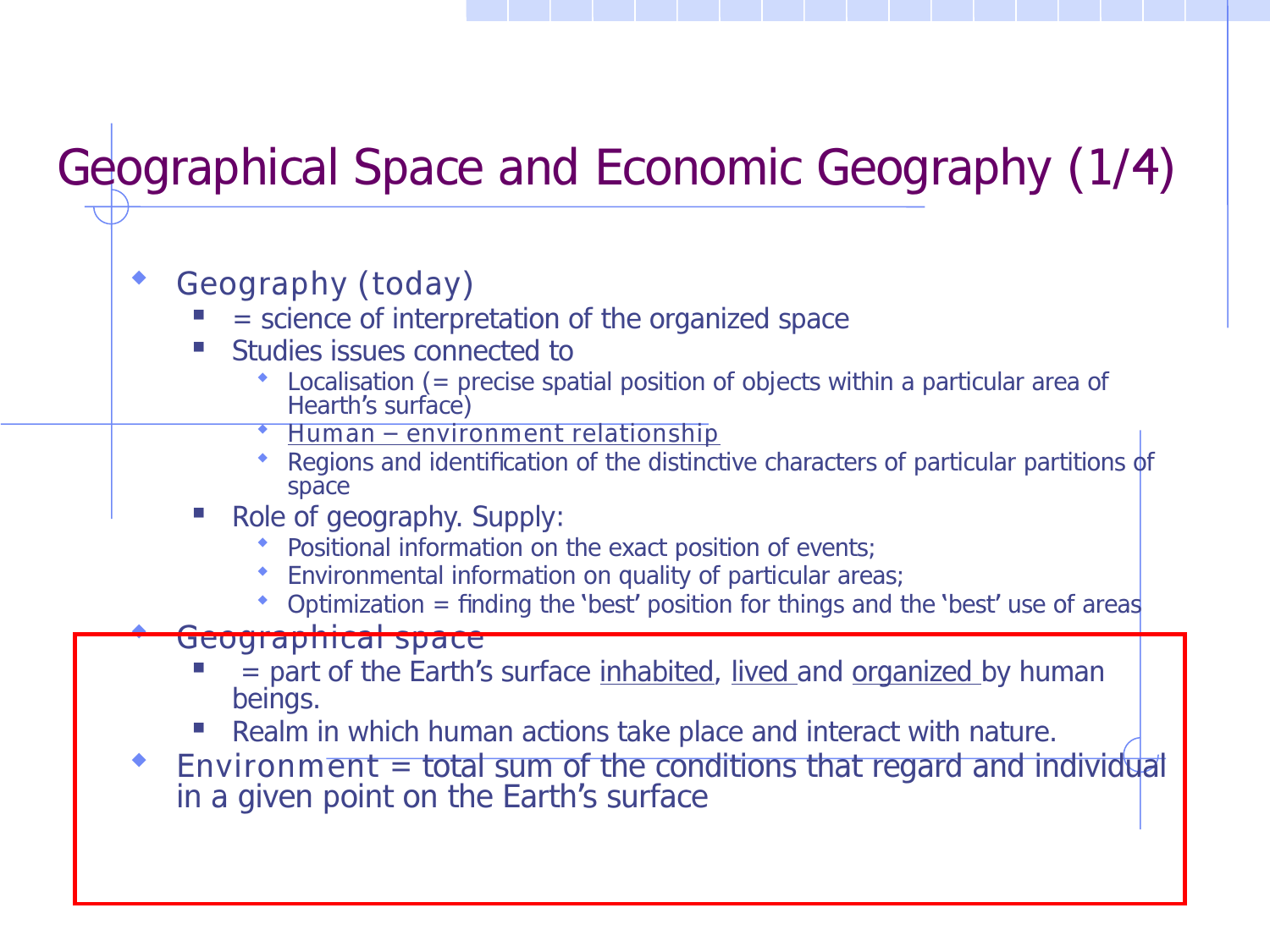

Geography (today)
= science of interpretation of the organized space
Studies issues connected to
Localisation (= precise spatial position of objects within a particular area of Hearth’s surface)
Human – environment relationship
Regions and identification of the distinctive characters of particular partitions of space
Role of geography. Supply:
Positional information on the exact position of events;
Environmental information on quality of particular areas;
Optimization = finding the ‘best’ position for things and the ‘best’ use of areas
Geographical space
 = part of the Earth’s surface inhabited, lived and organized by human beings.
Realm in which human actions take place and interact with nature.
Environment = total sum of the conditions that regard and individual in a given point on the Earth’s surface
Geographical Space and Economic Geography (1/4)